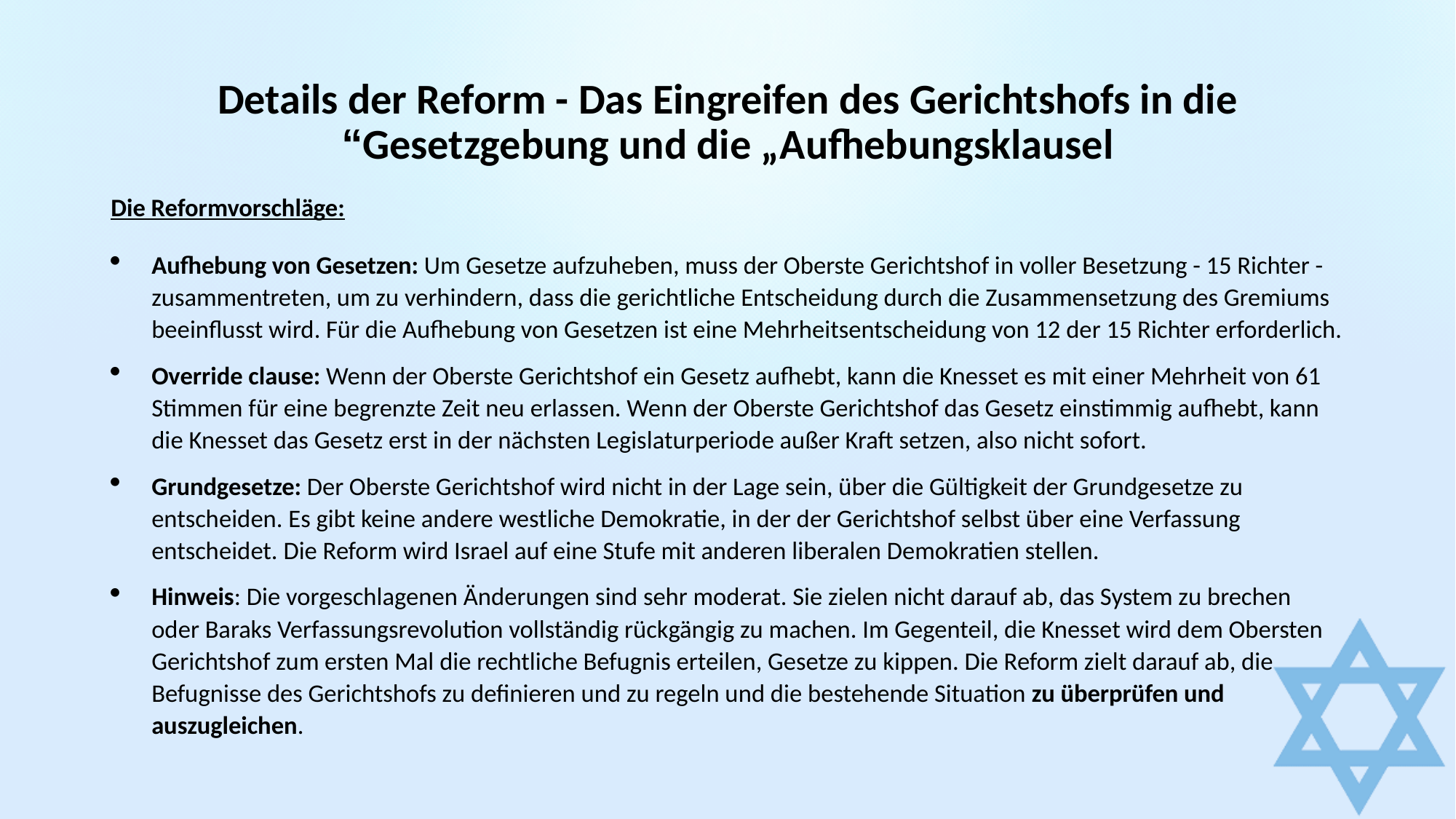

# Details der Reform - Das Eingreifen des Gerichtshofs in die Gesetzgebung und die „Aufhebungsklausel“
Die Reformvorschläge:
Aufhebung von Gesetzen: Um Gesetze aufzuheben, muss der Oberste Gerichtshof in voller Besetzung - 15 Richter - zusammentreten, um zu verhindern, dass die gerichtliche Entscheidung durch die Zusammensetzung des Gremiums beeinflusst wird. Für die Aufhebung von Gesetzen ist eine Mehrheitsentscheidung von 12 der 15 Richter erforderlich.
Override clause: Wenn der Oberste Gerichtshof ein Gesetz aufhebt, kann die Knesset es mit einer Mehrheit von 61 Stimmen für eine begrenzte Zeit neu erlassen. Wenn der Oberste Gerichtshof das Gesetz einstimmig aufhebt, kann die Knesset das Gesetz erst in der nächsten Legislaturperiode außer Kraft setzen, also nicht sofort.
Grundgesetze: Der Oberste Gerichtshof wird nicht in der Lage sein, über die Gültigkeit der Grundgesetze zu entscheiden. Es gibt keine andere westliche Demokratie, in der der Gerichtshof selbst über eine Verfassung entscheidet. Die Reform wird Israel auf eine Stufe mit anderen liberalen Demokratien stellen.
Hinweis: Die vorgeschlagenen Änderungen sind sehr moderat. Sie zielen nicht darauf ab, das System zu brechen oder Baraks Verfassungsrevolution vollständig rückgängig zu machen. Im Gegenteil, die Knesset wird dem Obersten Gerichtshof zum ersten Mal die rechtliche Befugnis erteilen, Gesetze zu kippen. Die Reform zielt darauf ab, die Befugnisse des Gerichtshofs zu definieren und zu regeln und die bestehende Situation zu überprüfen und auszugleichen.